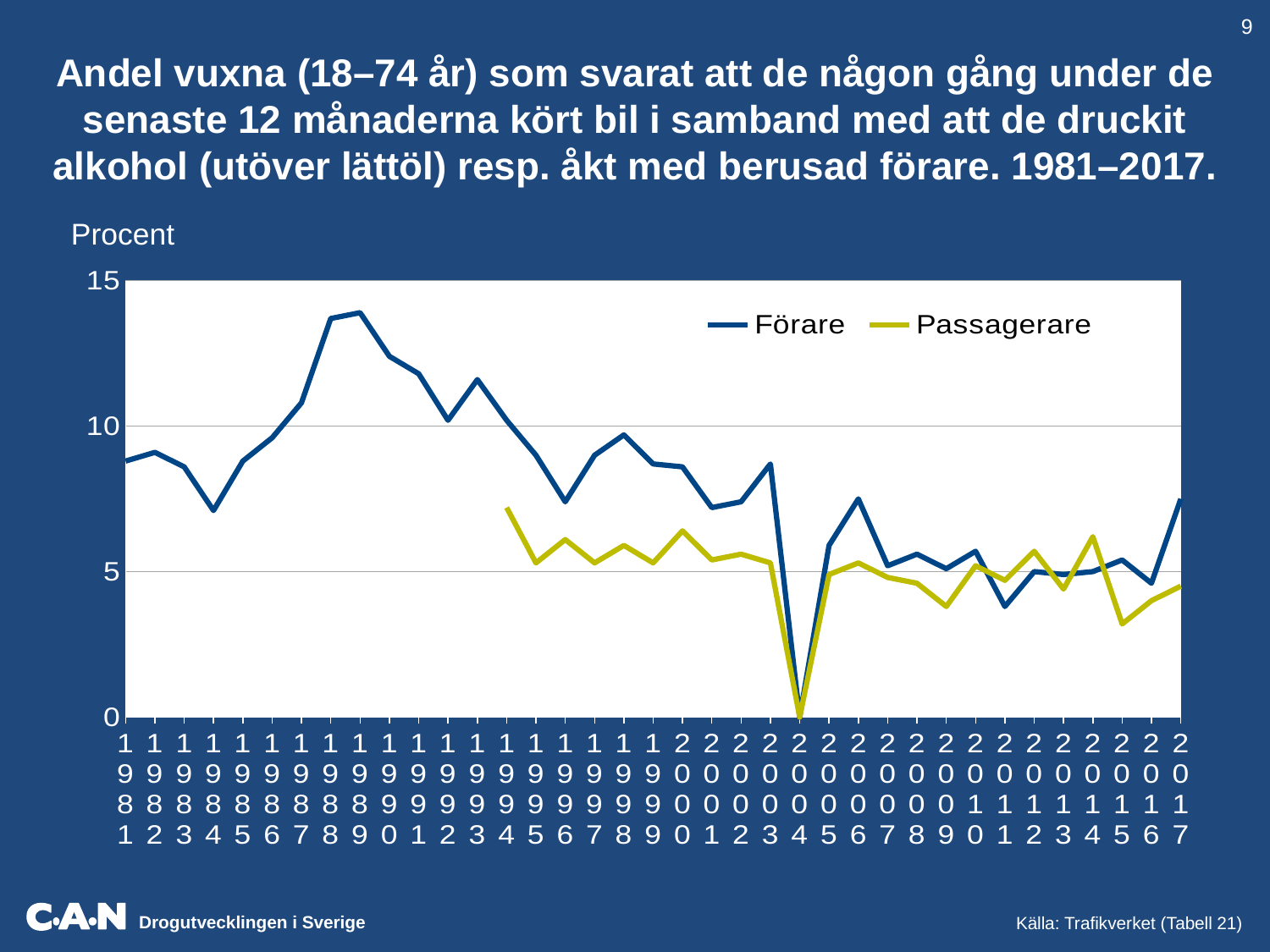

9
Andel vuxna (18–74 år) som svarat att de någon gång under de senaste 12 månaderna kört bil i samband med att de druckit alkohol (utöver lättöl) resp. åkt med berusad förare. 1981–2017.
Procent

### Chart

| Category | Förare | Passagerare |
|---|---|---|
| 1981 | 8.8 | None |
| 1982 | 9.1 | None |
| 1983 | 8.6 | None |
| 1984 | 7.1 | None |
| 1985 | 8.8 | None |
| 1986 | 9.6 | None |
| 1987 | 10.8 | None |
| 1988 | 13.7 | None |
| 1989 | 13.9 | None |
| 1990 | 12.4 | None |
| 1991 | 11.8 | None |
| 1992 | 10.2 | None |
| 1993 | 11.6 | None |
| 1994 | 10.2 | 7.2 |
| 1995 | 9.0 | 5.3 |
| 1996 | 7.4 | 6.1 |
| 1997 | 9.0 | 5.3 |
| 1998 | 9.7 | 5.9 |
| 1999 | 8.7 | 5.3 |
| 2000 | 8.6 | 6.4 |
| 2001 | 7.2 | 5.4 |
| 2002 | 7.4 | 5.6 |
| 2003 | 8.7 | 5.3 |
| 2004 | 0.0 | 0.0 |
| 2005 | 5.9 | 4.9 |
| 2006 | 7.5 | 5.3 |
| 2007 | 5.2 | 4.8 |
| 2008 | 5.6 | 4.6 |
| 2009 | 5.1 | 3.8 |
| 2010 | 5.7 | 5.2 |
| 2011 | 3.8 | 4.7 |
| 2012 | 5.0 | 5.7 |
| 2013 | 4.9 | 4.4 |
| 2014 | 5.0 | 6.2 |
| 2015 | 5.4 | 3.2 |
| 2016 | 4.6 | 4.0 |
| 2017 | 7.5 | 4.5 |
Källa: Trafikverket (Tabell 21)